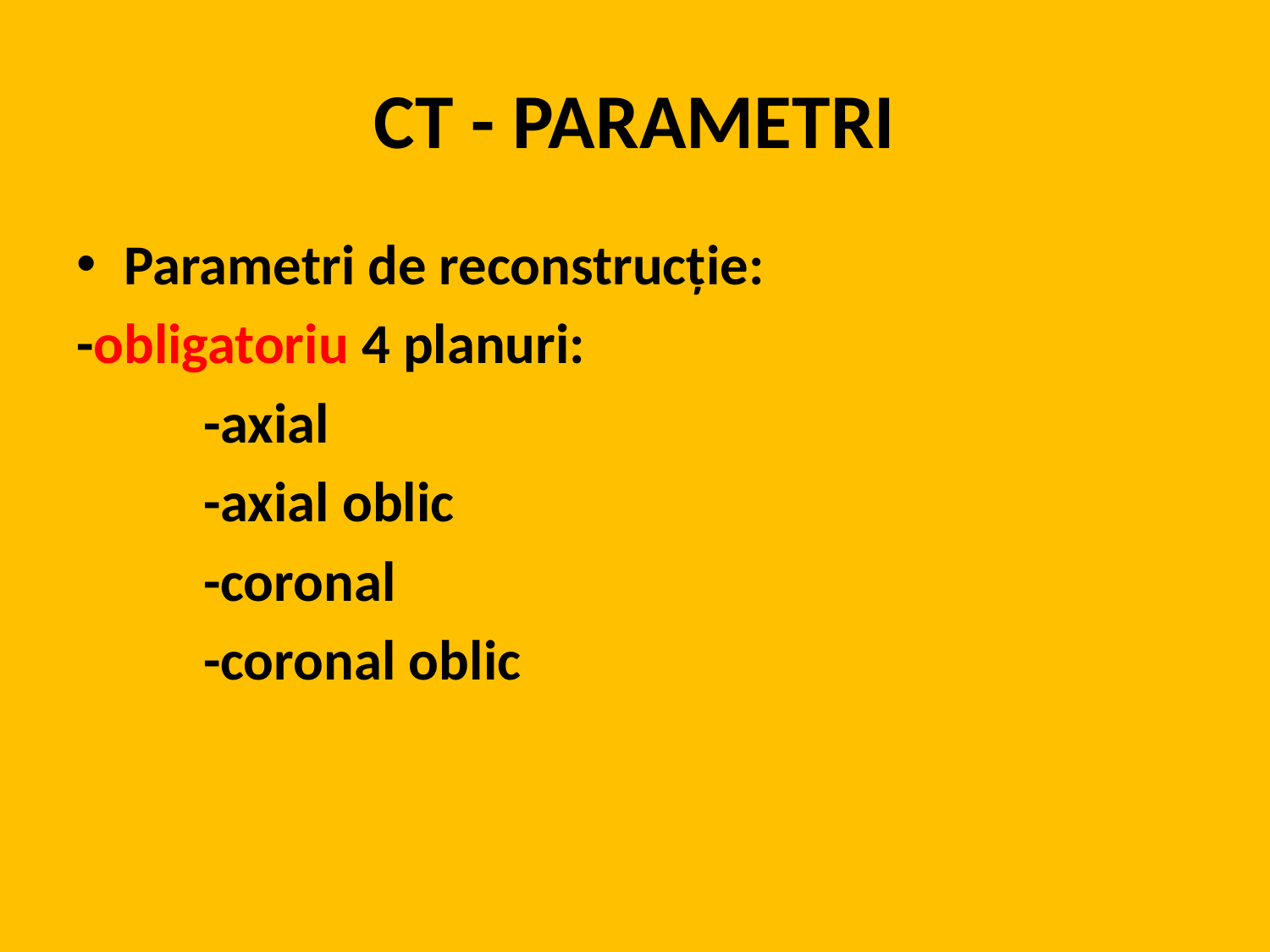

# CT - PARAMETRI
Parametri de reconstrucție:
-obligatoriu 4 planuri:
	-axial
	-axial oblic
	-coronal
	-coronal oblic